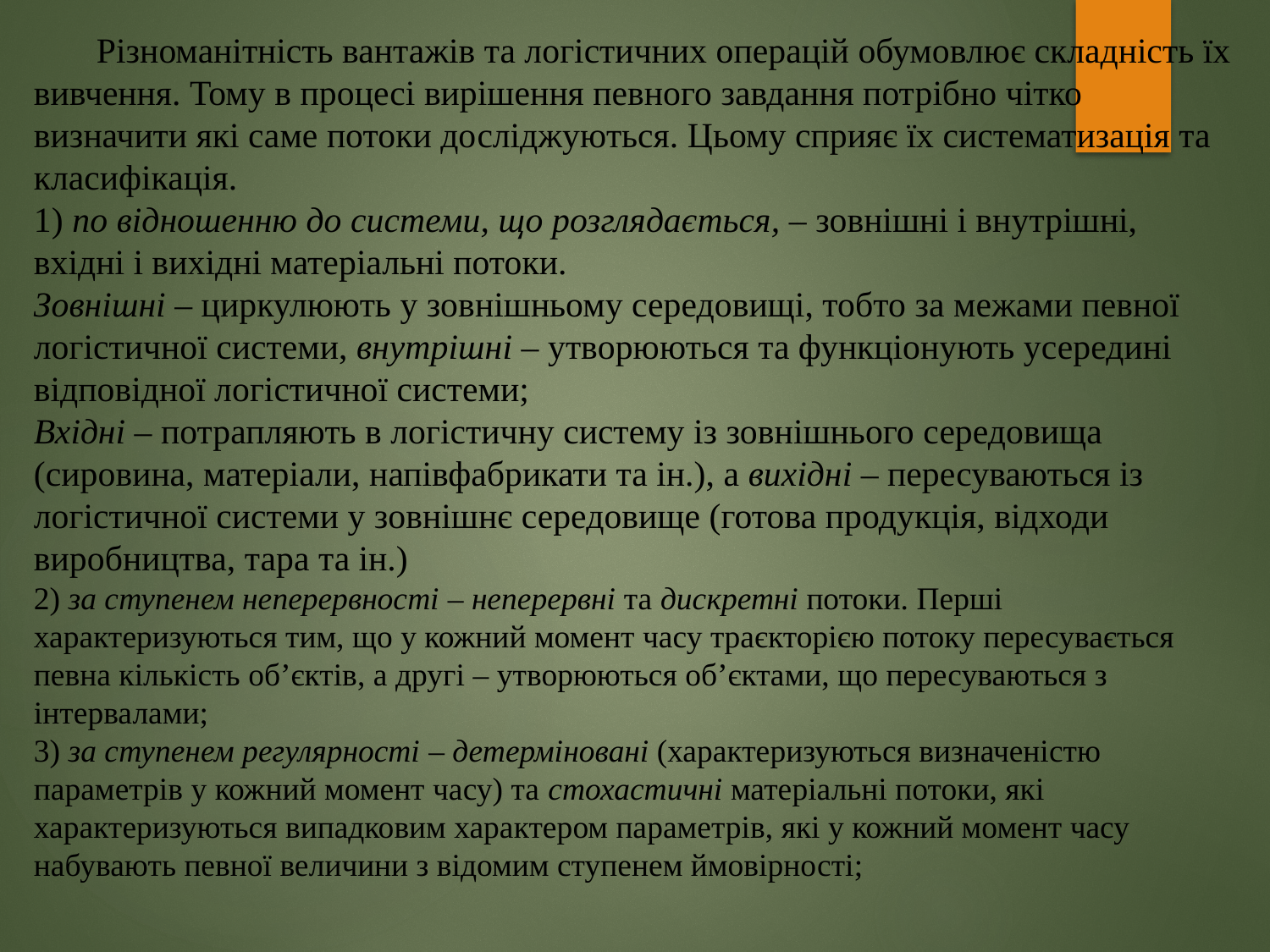

# Різноманітність вантажів та логістичних операцій обумовлює складність їх вивчення. Тому в процесі вирішення певного завдання потрібно чітко визначити які саме потоки досліджуються. Цьому сприяє їх систематизація та класифікація. 1) по відношенню до системи, що розглядається, – зовнішні і внутрішні, вхідні і вихідні матеріальні потоки. Зовнішні – циркулюють у зовнішньому середовищі, тобто за межами певної логістичної системи, внутрішні – утворюються та функціонують усередині відповідної логістичної системи; Вхідні – потрапляють в логістичну систему із зовнішнього середовища (сировина, матеріали, напівфабрикати та ін.), а вихідні – пересуваються із логістичної системи у зовнішнє середовище (готова продукція, відходи виробництва, тара та ін.) 2) за ступенем неперервності – неперервні та дискретні потоки. Перші характеризуються тим, що у кожний момент часу траєкторією потоку пересувається певна кількість об’єктів, а другі – утворюються об’єктами, що пересуваються з інтервалами; 3) за ступенем регулярності – детерміновані (характеризуються визначеністю параметрів у кожний момент часу) та стохастичні матеріальні потоки, які характеризуються випадковим характером параметрів, які у кожний момент часу набувають певної величини з відомим ступенем ймовірності;